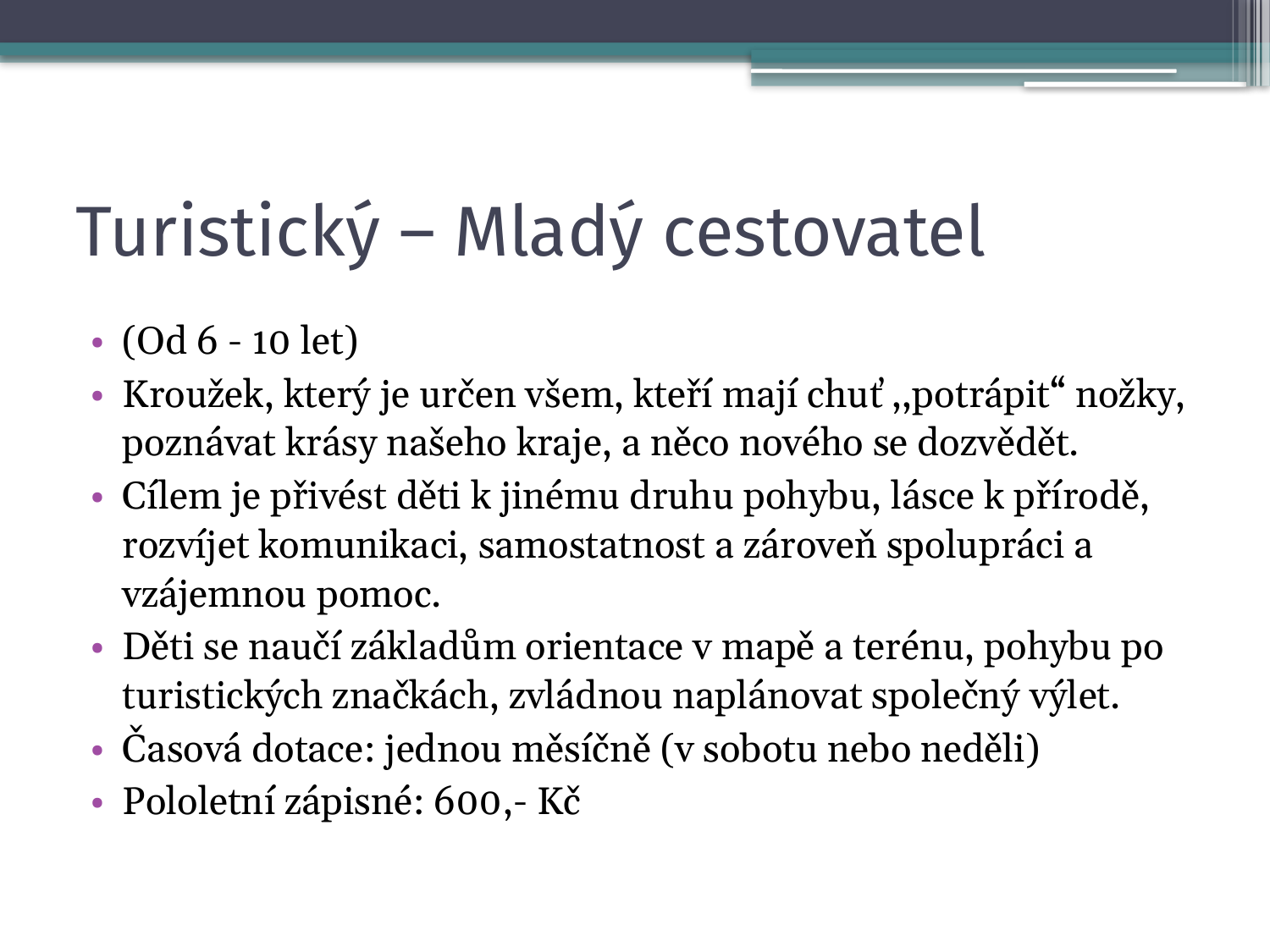

# Turistický – Mladý cestovatel
(Od 6 - 10 let)
Kroužek, který je určen všem, kteří mají chuť ,,potrápit“ nožky, poznávat krásy našeho kraje, a něco nového se dozvědět.
Cílem je přivést děti k jinému druhu pohybu, lásce k přírodě, rozvíjet komunikaci, samostatnost a zároveň spolupráci a vzájemnou pomoc.
Děti se naučí základům orientace v mapě a terénu, pohybu po turistických značkách, zvládnou naplánovat společný výlet.
Časová dotace: jednou měsíčně (v sobotu nebo neděli)
Pololetní zápisné: 600,- Kč